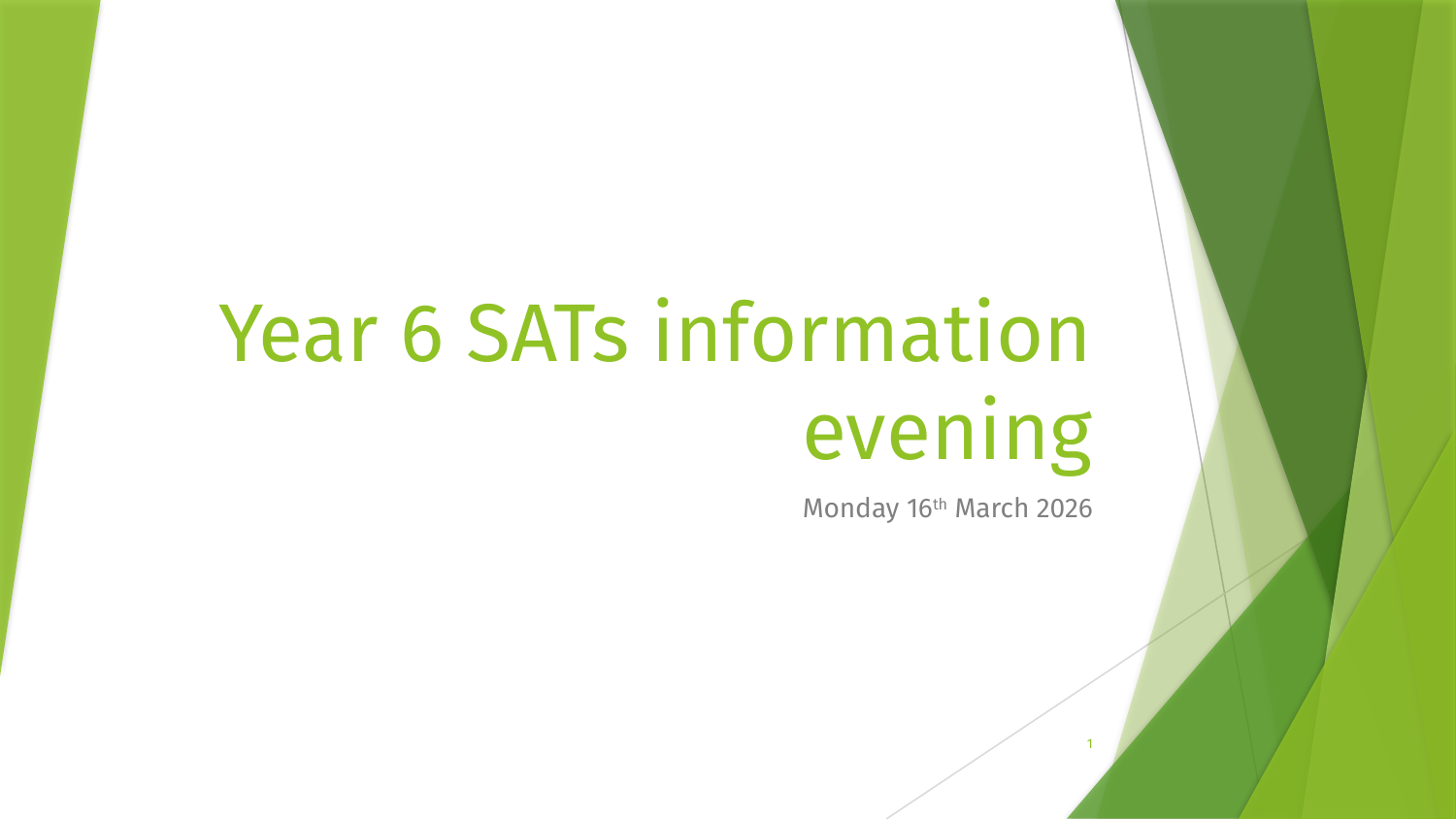

# Year 6 SATs information evening
Monday 16th March 2026
1